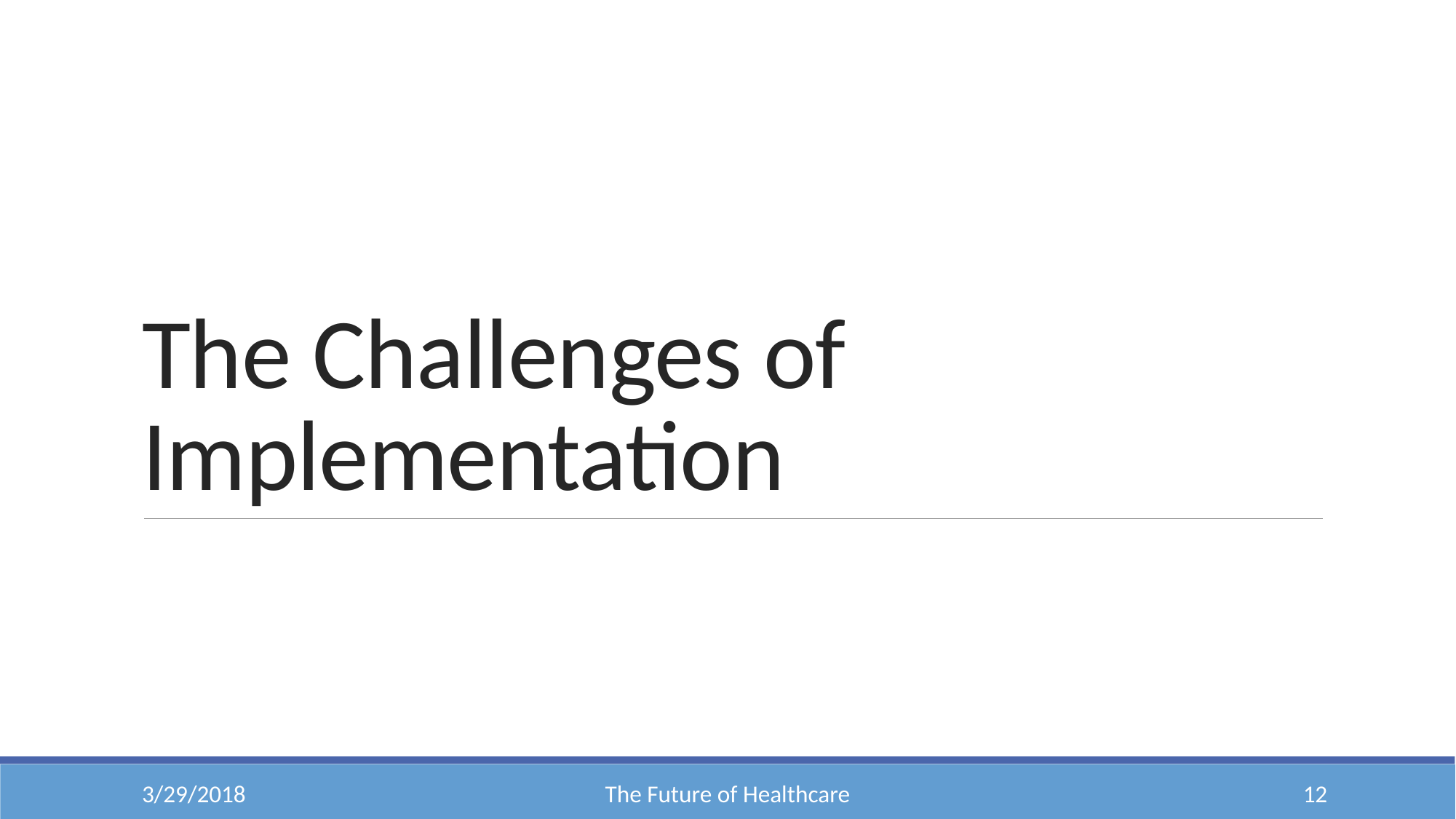

# The Challenges of Implementation

3/29/2018
The Future of Healthcare
12